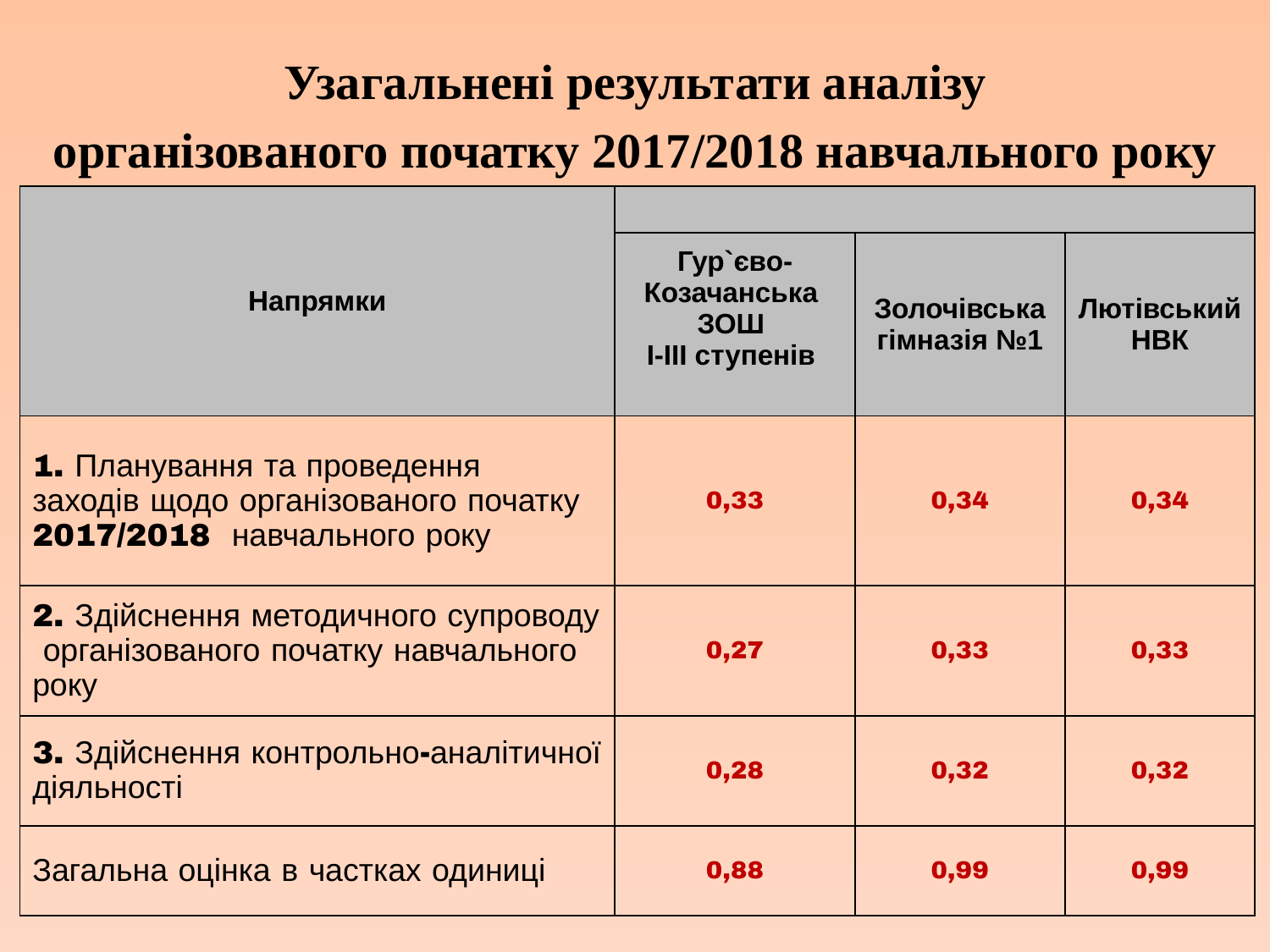

Узагальнені результати аналізу
організованого початку 2017/2018 навчального року

| Напрямки |  |  |  |
| --- | --- | --- | --- |
|  | Гур`єво-Козачанська ЗОШ І-ІІІ ступенів | Золочівська гімназія №1 | Лютівський НВК |
| 1. Планування та проведення заходів щодо організованого початку 2017/2018 навчального року | 0,33 | 0,34 | 0,34 |
| 2. Здійснення методичного супроводу організованого початку навчального року | 0,27 | 0,33 | 0,33 |
| 3. Здійснення контрольно-аналітичної діяльності | 0,28 | 0,32 | 0,32 |
| Загальна оцінка в частках одиниці | 0,88 | 0,99 | 0,99 |